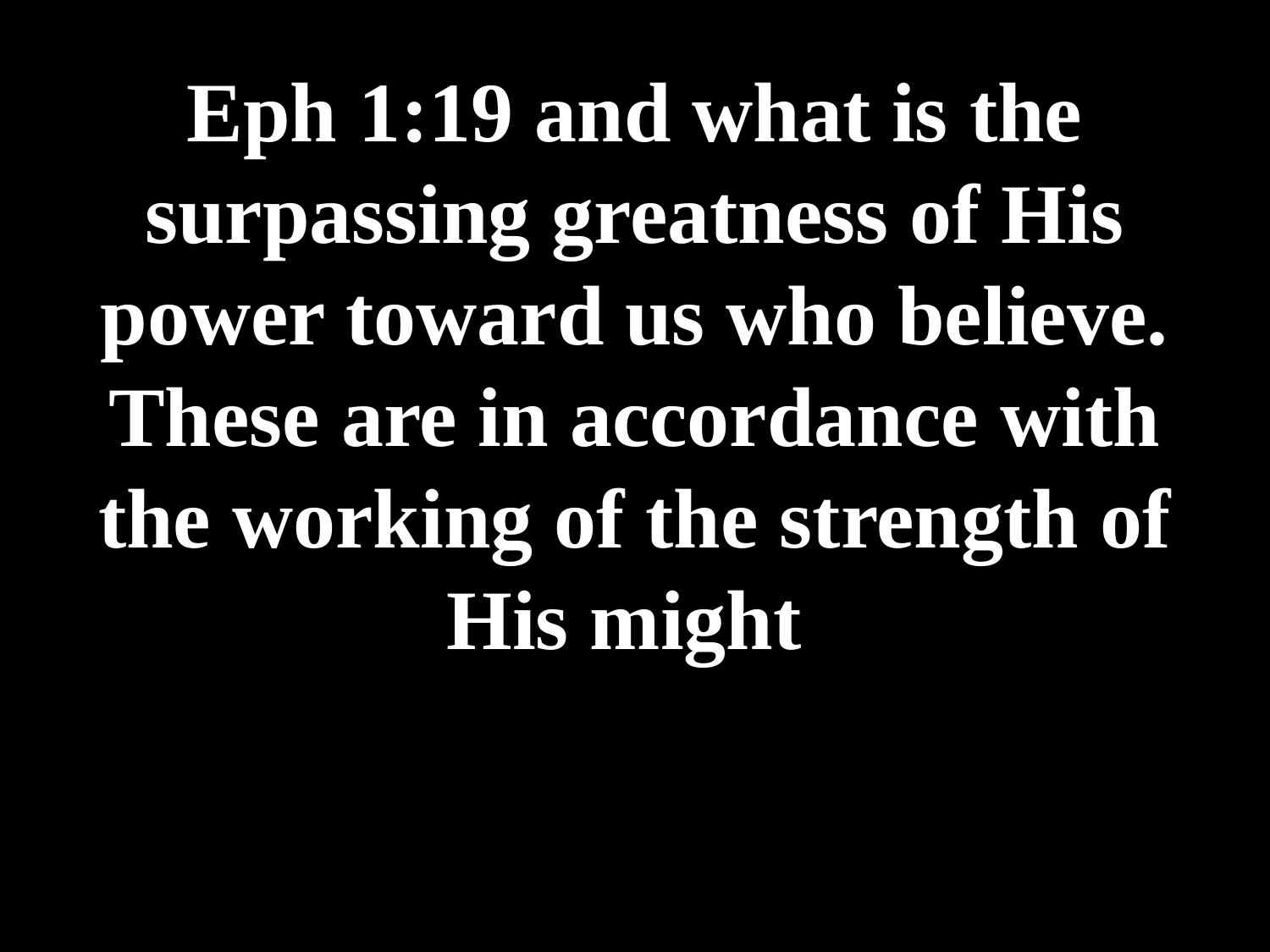

# Eph 1:19 and what is the surpassing greatness of His power toward us who believe. These are in accordance with the working of the strength of His might